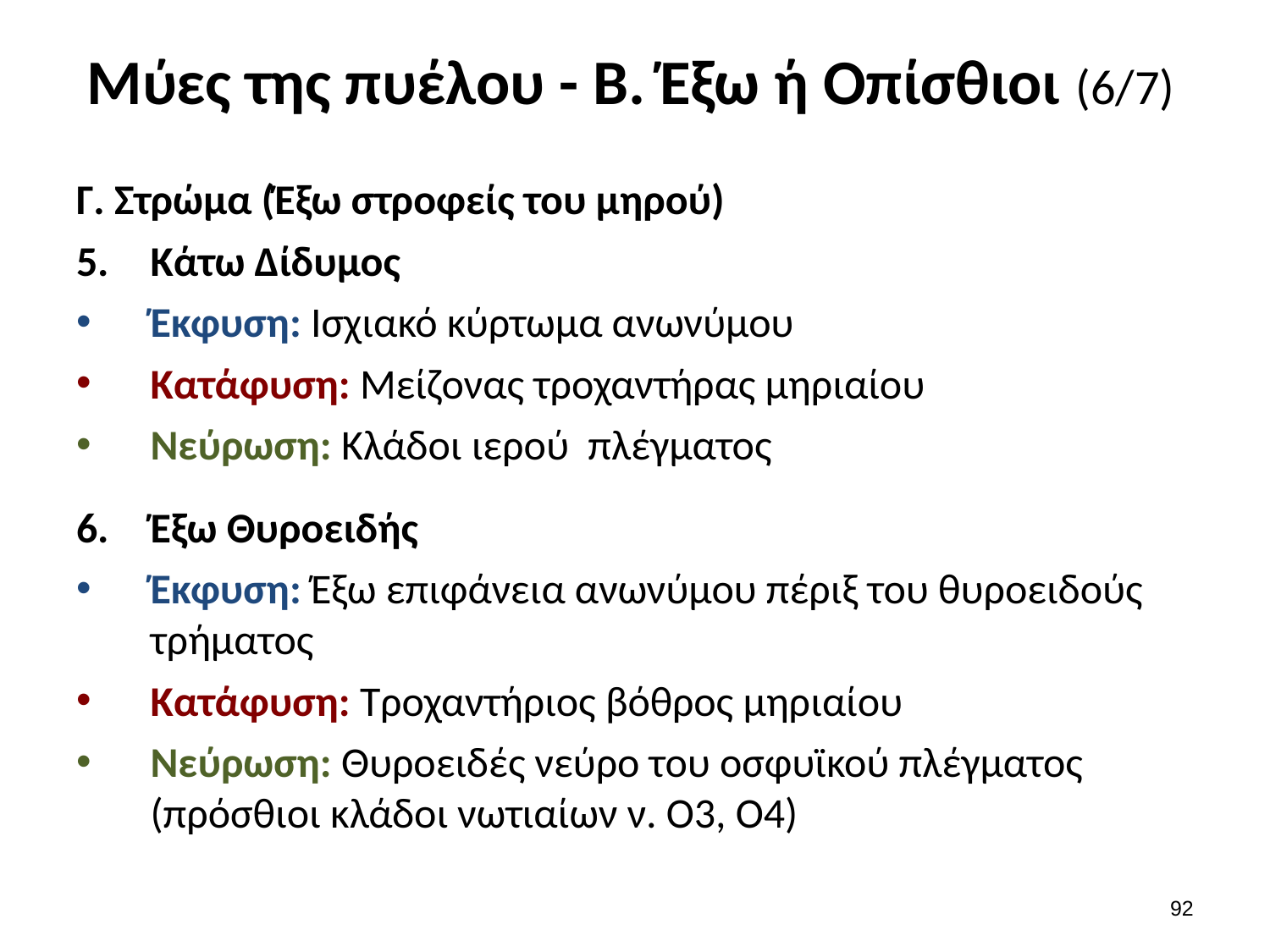

# Μύες της πυέλου - Β. Έξω ή Οπίσθιοι (6/7)
Γ. Στρώμα (Έξω στροφείς του μηρού)
Κάτω Δίδυμος
Έκφυση: Ισχιακό κύρτωμα ανωνύμου
Κατάφυση: Μείζονας τροχαντήρας μηριαίου
Νεύρωση: Κλάδοι ιερού  πλέγματος
Έξω Θυροειδής
Έκφυση: Έξω επιφάνεια ανωνύμου πέριξ του θυροειδούς τρήματος
Κατάφυση: Τροχαντήριος βόθρος μηριαίου
Νεύρωση: Θυροειδές νεύρο του οσφυϊκού πλέγματος (πρόσθιοι κλάδοι νωτιαίων ν. Ο3, Ο4)
92